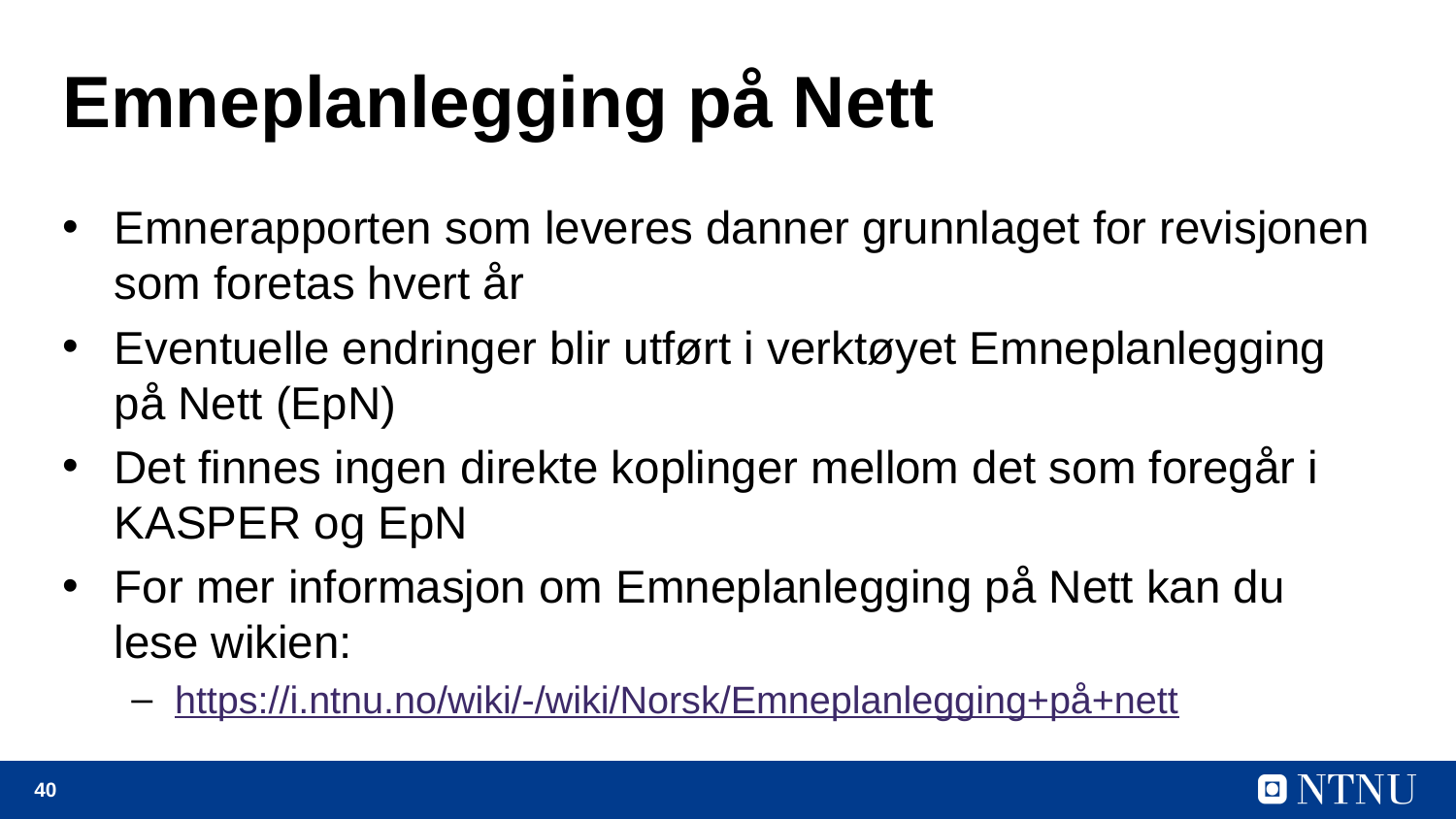

# Emneplanlegging på Nett
Emnerapporten som leveres danner grunnlaget for revisjonen som foretas hvert år
Eventuelle endringer blir utført i verktøyet Emneplanlegging på Nett (EpN)
Det finnes ingen direkte koplinger mellom det som foregår i KASPER og EpN
For mer informasjon om Emneplanlegging på Nett kan du lese wikien:
https://i.ntnu.no/wiki/-/wiki/Norsk/Emneplanlegging+på+nett